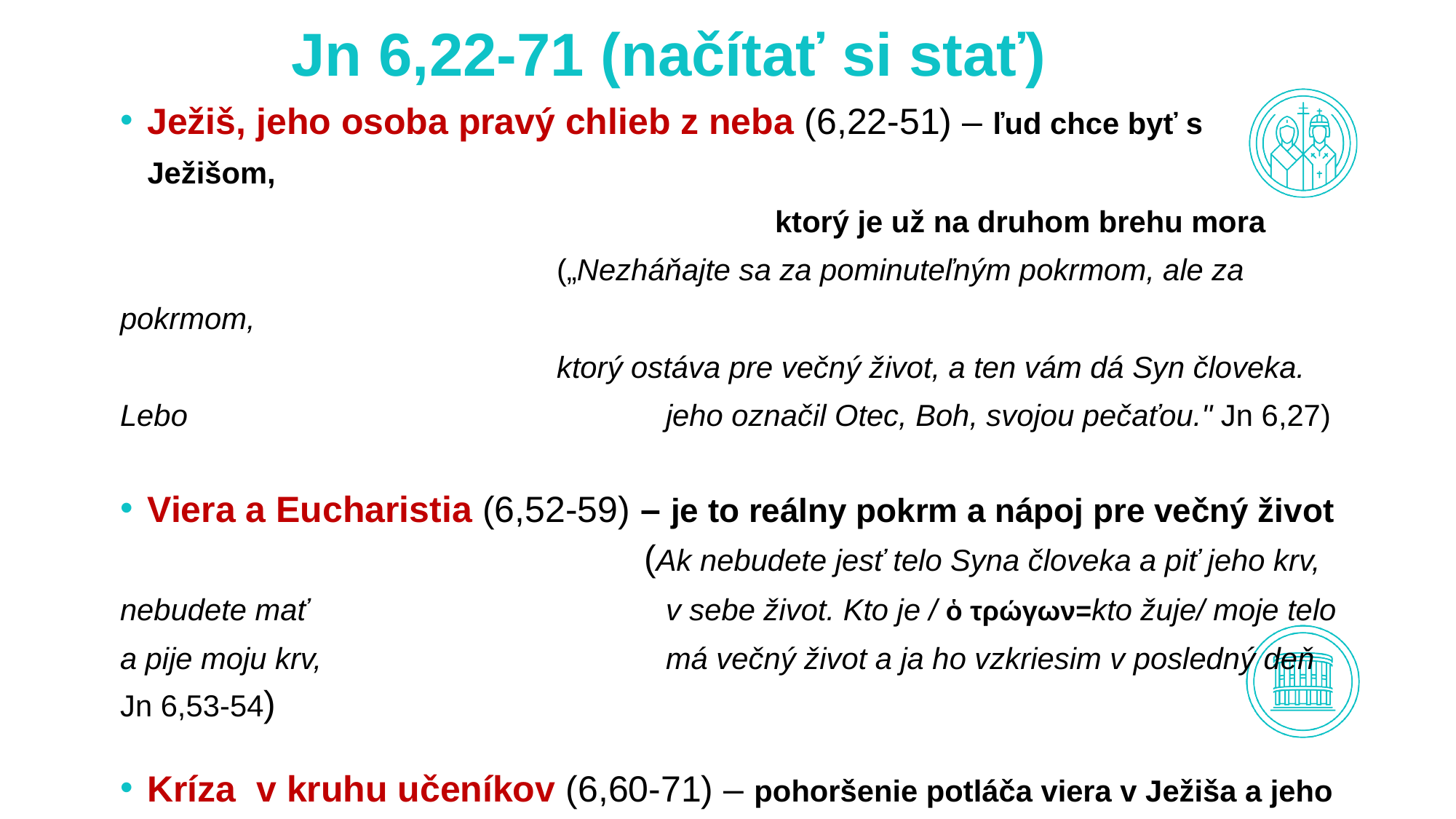

# Jn 6,22-71 (načítať si stať)
Ježiš, jeho osoba pravý chlieb z neba (6,22-51) – ľud chce byť s Ježišom,
						ktorý je už na druhom brehu mora
				(„Nezháňajte sa za pominuteľným pokrmom, ale za pokrmom,
				ktorý ostáva pre večný život, a ten vám dá Syn človeka. Lebo 					jeho označil Otec, Boh, svojou pečaťou." Jn 6,27)

Viera a Eucharistia (6,52-59) – je to reálny pokrm a nápoj pre večný život
		                              (Ak nebudete jesť telo Syna človeka a piť jeho krv, nebudete mať 				v sebe život. Kto je / ὁ τρώγων=kto žuje/ moje telo a pije moju krv, 				má večný život a ja ho vzkriesim v posledný deň Jn 6,53-54)

Kríza  v kruhu učeníkov (6,60-71) – pohoršenie potláča viera v Ježiša a jeho slovo
					("Pane, a ku komu by sme išli? Ty máš
					slová večného života. A my  sme uverili a
                                                                                           spoznali, že ty si Boží Svätý.” Jn 6,68-69)